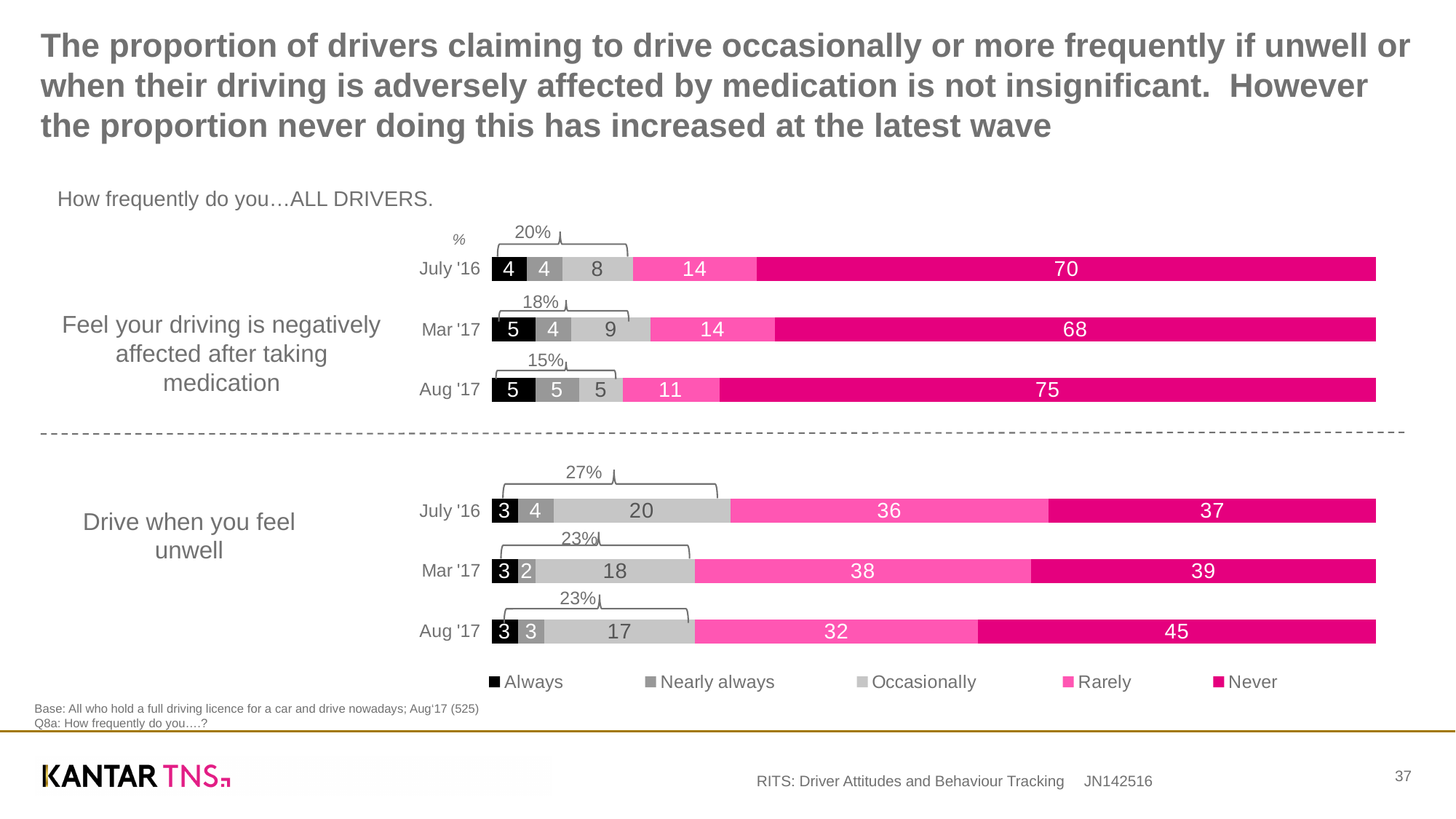

# The proportion of drivers claiming to drive occasionally or more frequently if unwell or when their driving is adversely affected by medication is not insignificant.  However the proportion never doing this has increased at the latest wave
How frequently do you…ALL DRIVERS.

20%
%

### Chart

| Category | Always | Nearly always | Occasionally  | Rarely | Never |
|---|---|---|---|---|---|
| Aug '17 | 3.0 | 3.0 | 17.0 | 32.0 | 45.0 |
| Mar '17 | 3.0 | 2.0 | 18.0 | 38.0 | 39.0 |
| July '16 | 3.0 | 4.0 | 20.0 | 36.0 | 37.0 |
|  | None | None | None | None | None |
| Aug '17 | 5.0 | 5.0 | 5.0 | 11.0 | 75.0 |
| Mar '17 | 5.0 | 4.0 | 9.0 | 14.0 | 68.0 |
| July '16 | 4.0 | 4.0 | 8.0 | 14.0 | 70.0 |
18%
Feel your driving is negatively affected after taking medication

15%

27%
Drive when you feel unwell

23%
23%
Base: All who hold a full driving licence for a car and drive nowadays; Aug‘17 (525)
Q8a: How frequently do you….?
37